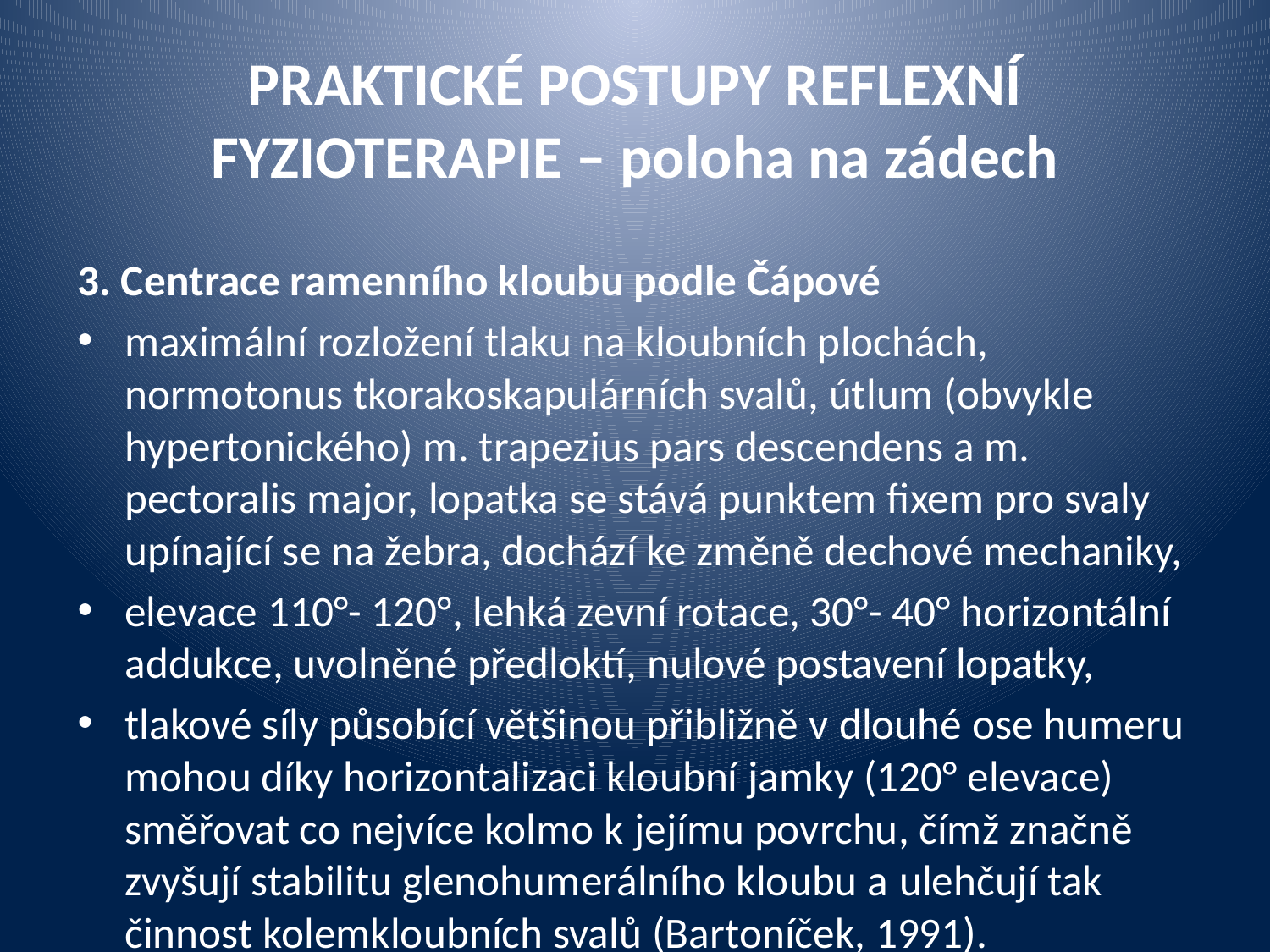

# PRAKTICKÉ POSTUPY REFLEXNÍ FYZIOTERAPIE – poloha na zádech
3. Centrace ramenního kloubu podle Čápové
maximální rozložení tlaku na kloubních plochách, normotonus tkorakoskapulárních svalů, útlum (obvykle hypertonického) m. trapezius pars descendens a m. pectoralis major, lopatka se stává punktem fixem pro svaly upínající se na žebra, dochází ke změně dechové mechaniky,
elevace 110°- 120°, lehká zevní rotace, 30°- 40° horizontální addukce, uvolněné předloktí, nulové postavení lopatky,
tlakové síly působící většinou přibližně v dlouhé ose humeru mohou díky horizontalizaci kloubní jamky (120° elevace) směřovat co nejvíce kolmo k jejímu povrchu, čímž značně zvyšují stabilitu glenohumerálního kloubu a ulehčují tak činnost kolemkloubních svalů (Bartoníček, 1991).